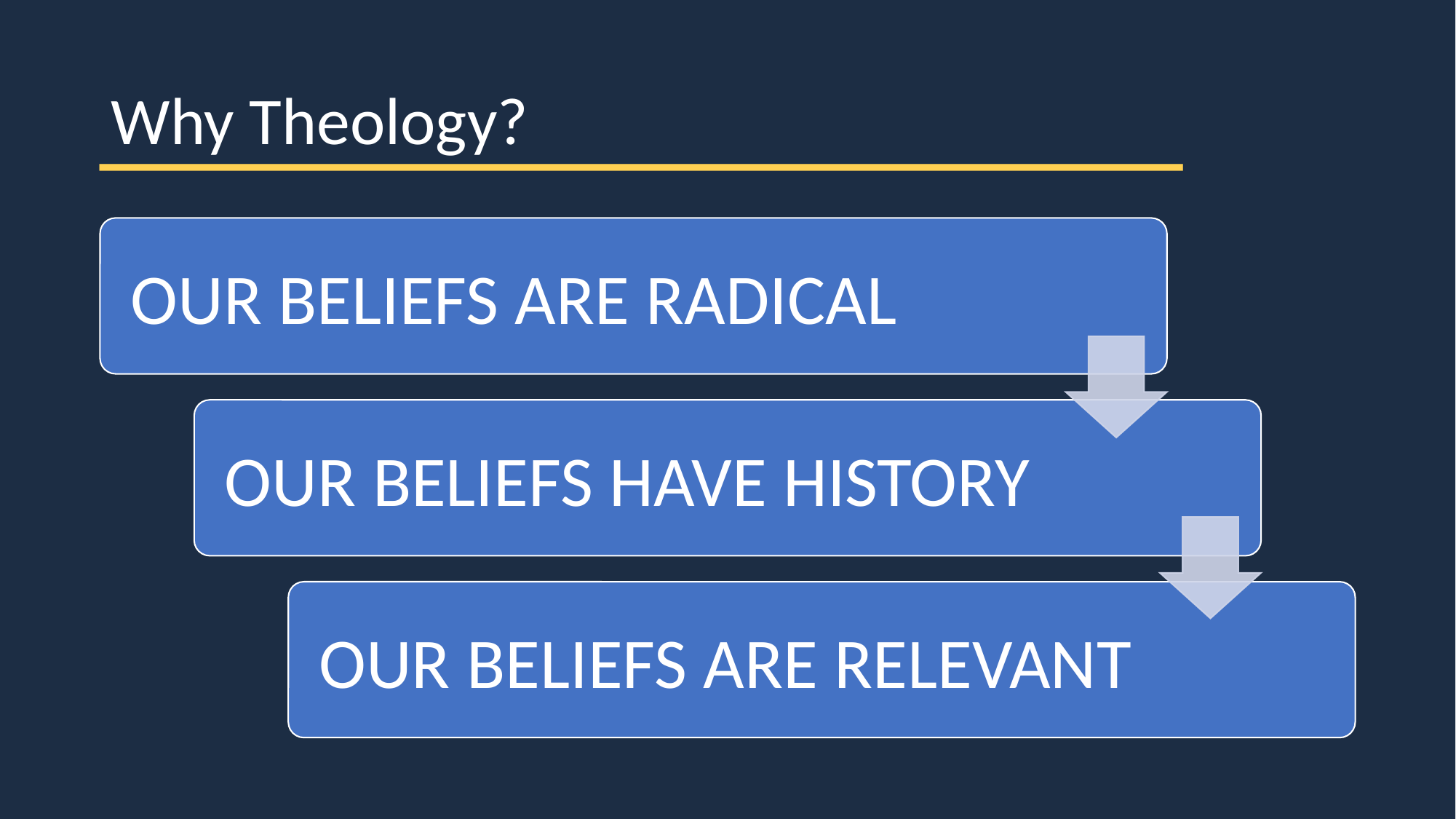

# Why Theology?
Our beliefs are radical
Our beliefs have History
Our beliefs are relevant